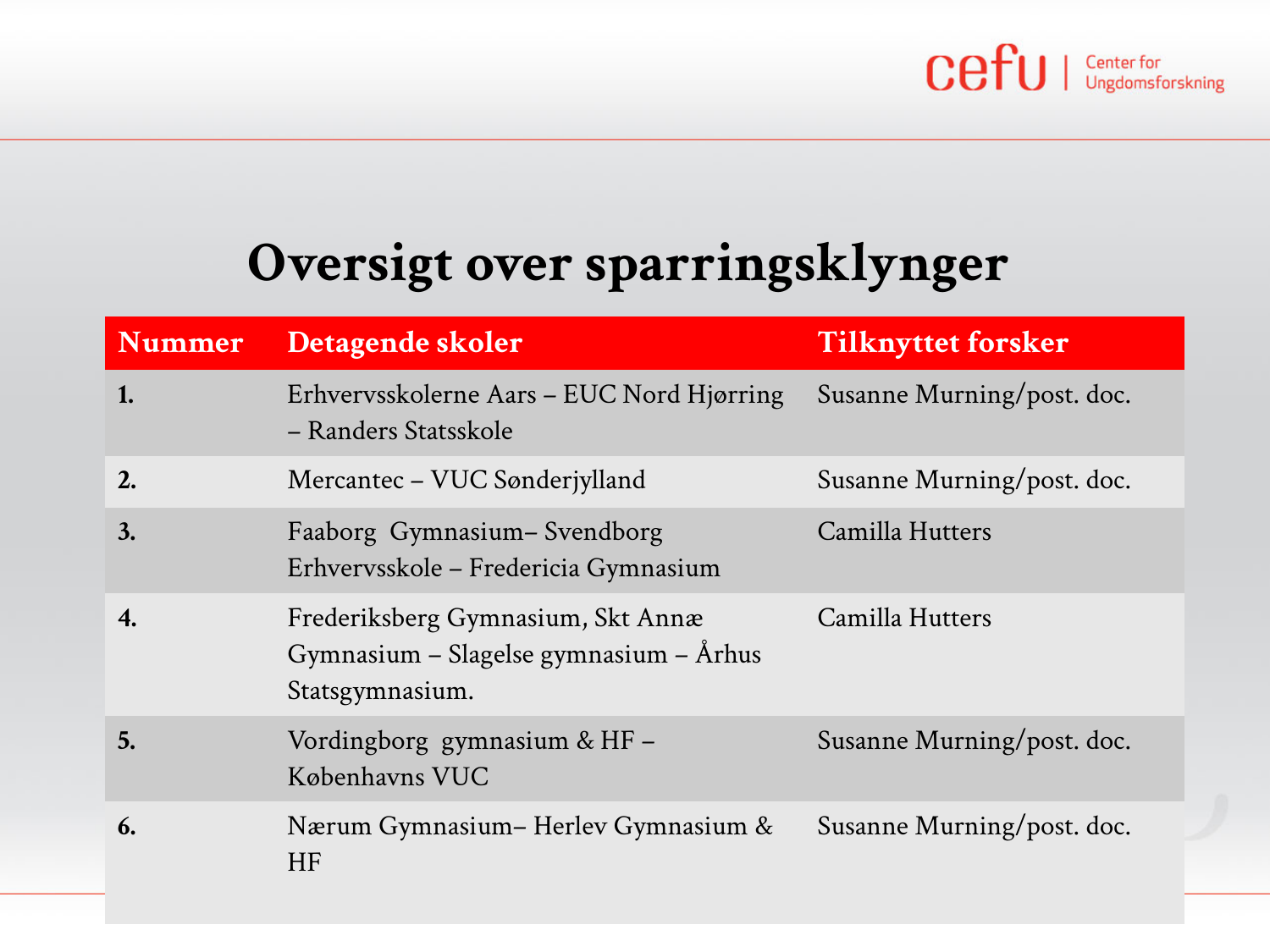

# Oversigt over sparringsklynger
| Nummer | Detagende skoler | Tilknyttet forsker |
| --- | --- | --- |
| 1. | Erhvervsskolerne Aars – EUC Nord Hjørring – Randers Statsskole | Susanne Murning/post. doc. |
| 2. | Mercantec – VUC Sønderjylland | Susanne Murning/post. doc. |
| 3. | Faaborg Gymnasium– Svendborg Erhvervsskole – Fredericia Gymnasium | Camilla Hutters |
| 4. | Frederiksberg Gymnasium, Skt Annæ Gymnasium – Slagelse gymnasium – Århus Statsgymnasium. | Camilla Hutters |
| 5. | Vordingborg gymnasium & HF – Københavns VUC | Susanne Murning/post. doc. |
| 6. | Nærum Gymnasium– Herlev Gymnasium & HF | Susanne Murning/post. doc. |